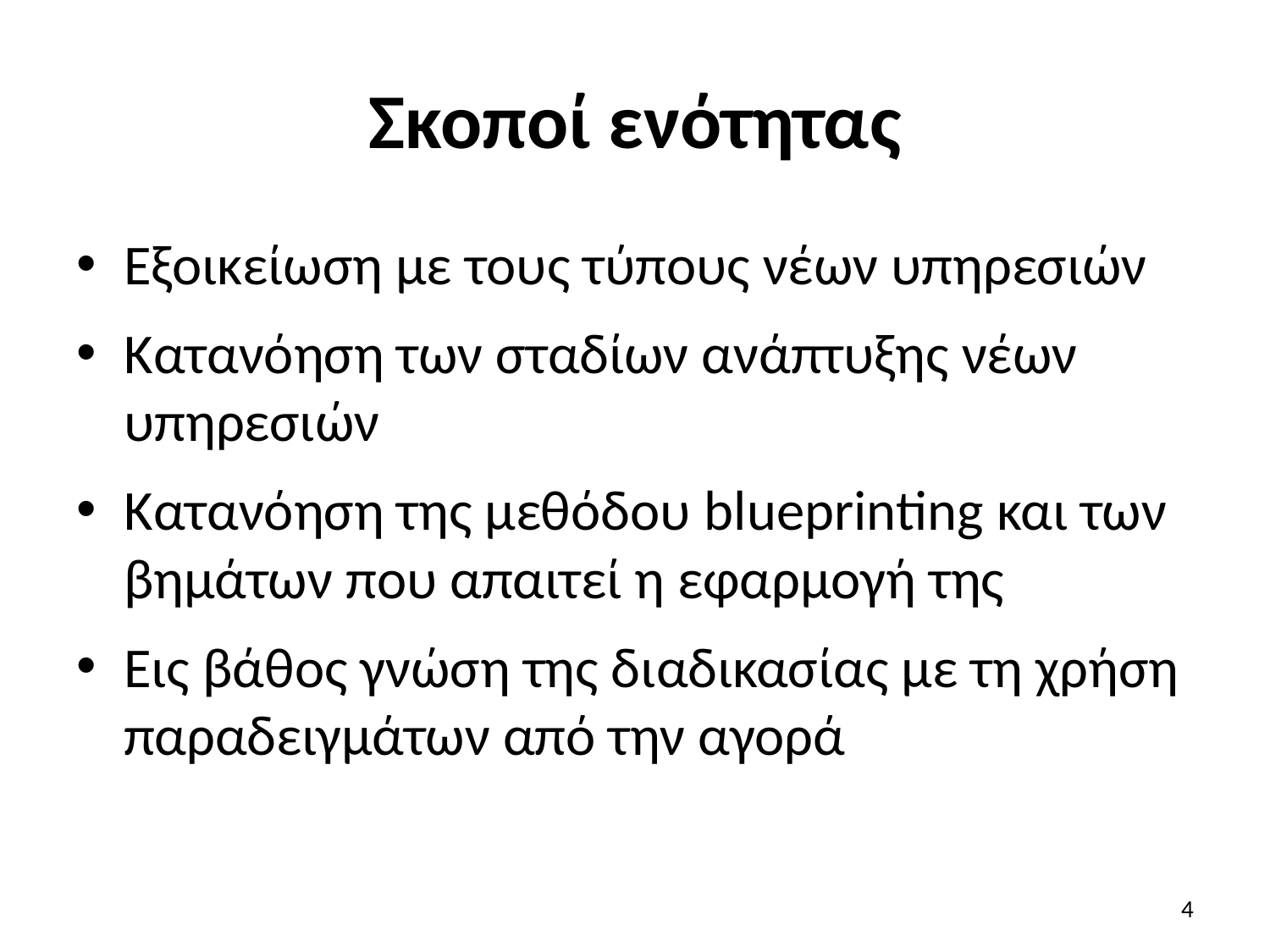

# Σκοποί ενότητας
Εξοικείωση με τους τύπους νέων υπηρεσιών
Κατανόηση των σταδίων ανάπτυξης νέων υπηρεσιών
Κατανόηση της μεθόδου blueprinting και των βημάτων που απαιτεί η εφαρμογή της
Εις βάθος γνώση της διαδικασίας με τη χρήση παραδειγμάτων από την αγορά

4